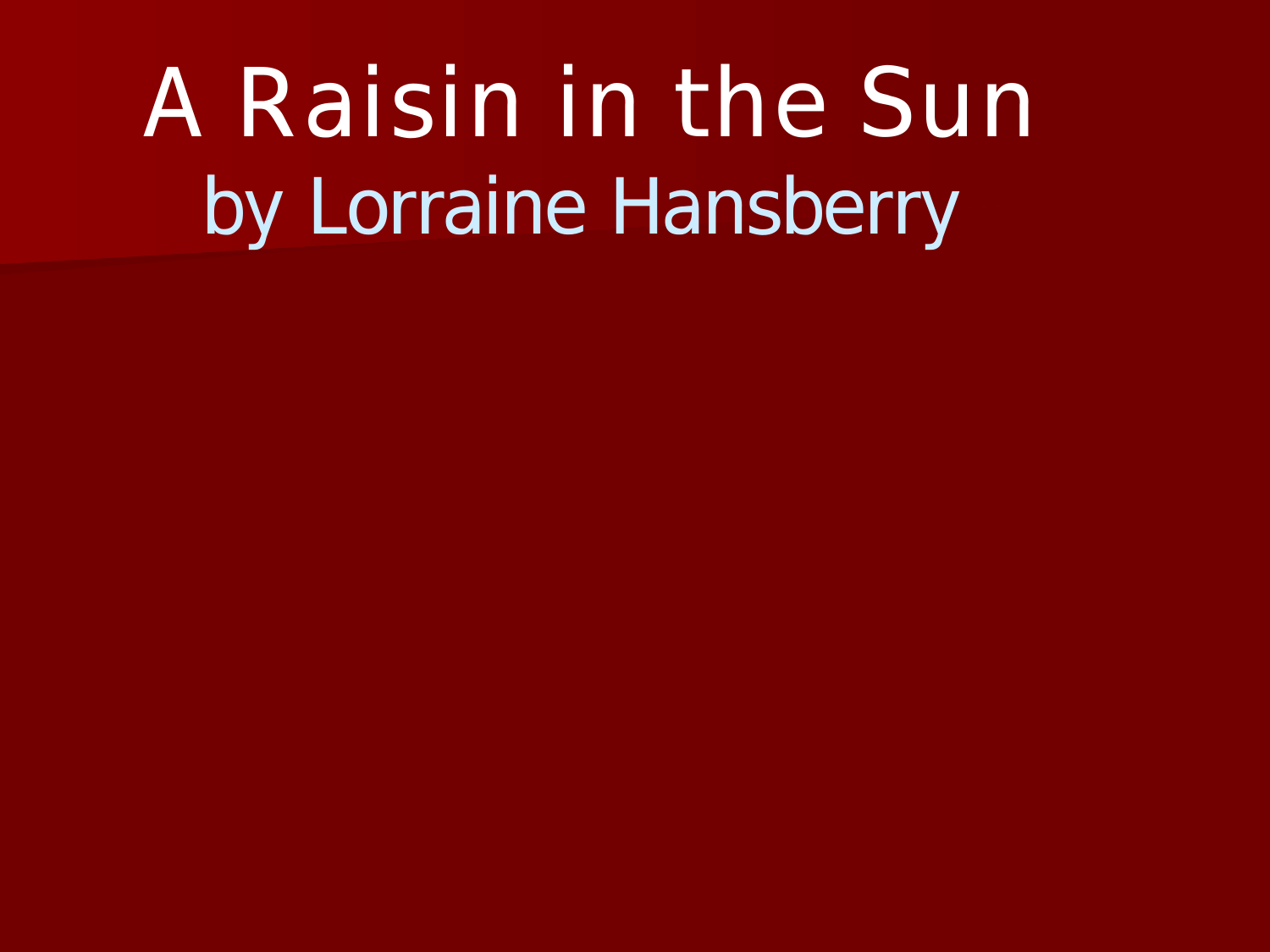

A Raisin in the Sun
by Lorraine Hansberry